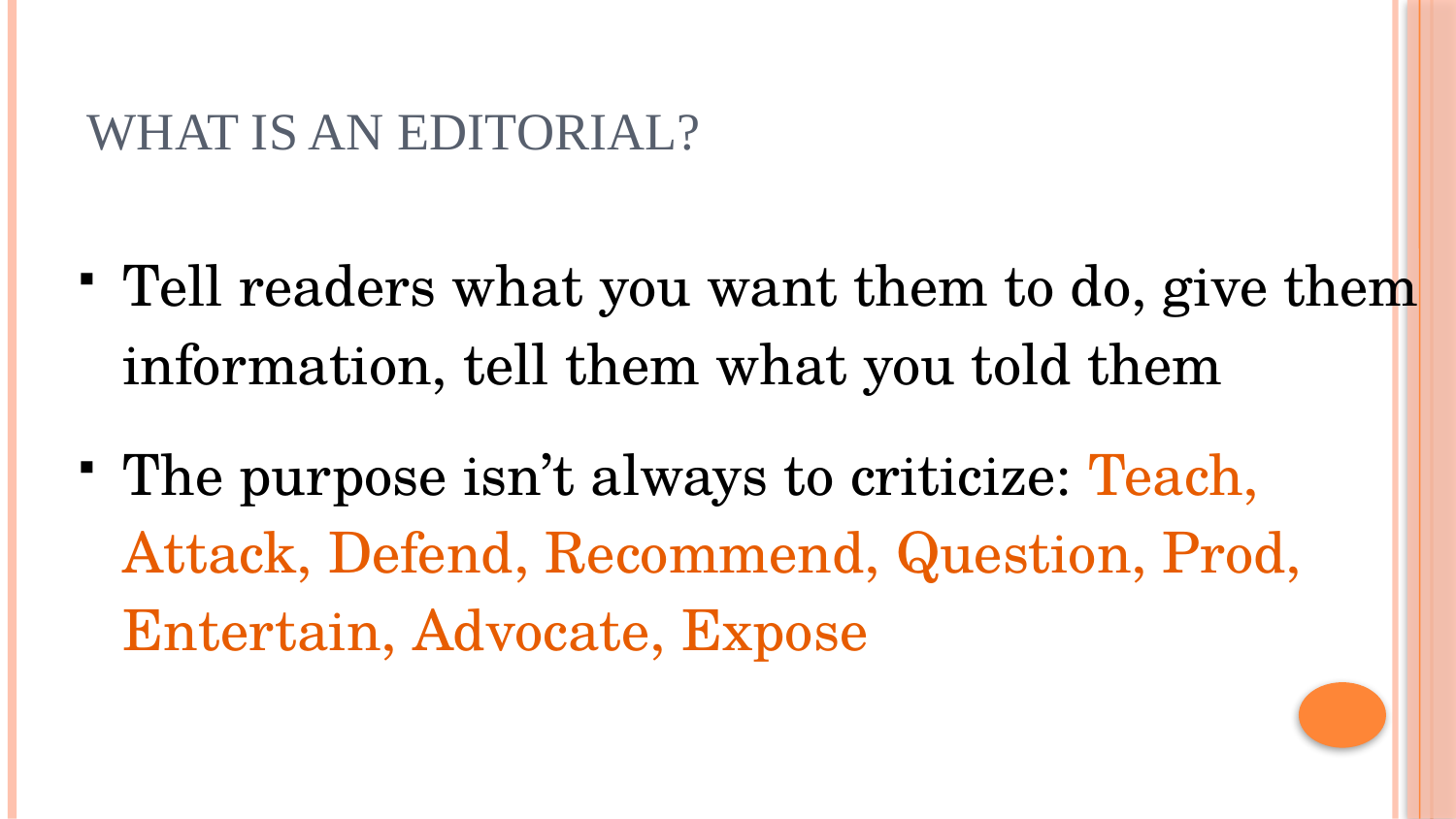

# WHAT IS AN EDITORIAL?
Tell readers what you want them to do, give them information, tell them what you told them
The purpose isn’t always to criticize: Teach, Attack, Defend, Recommend, Question, Prod, Entertain, Advocate, Expose